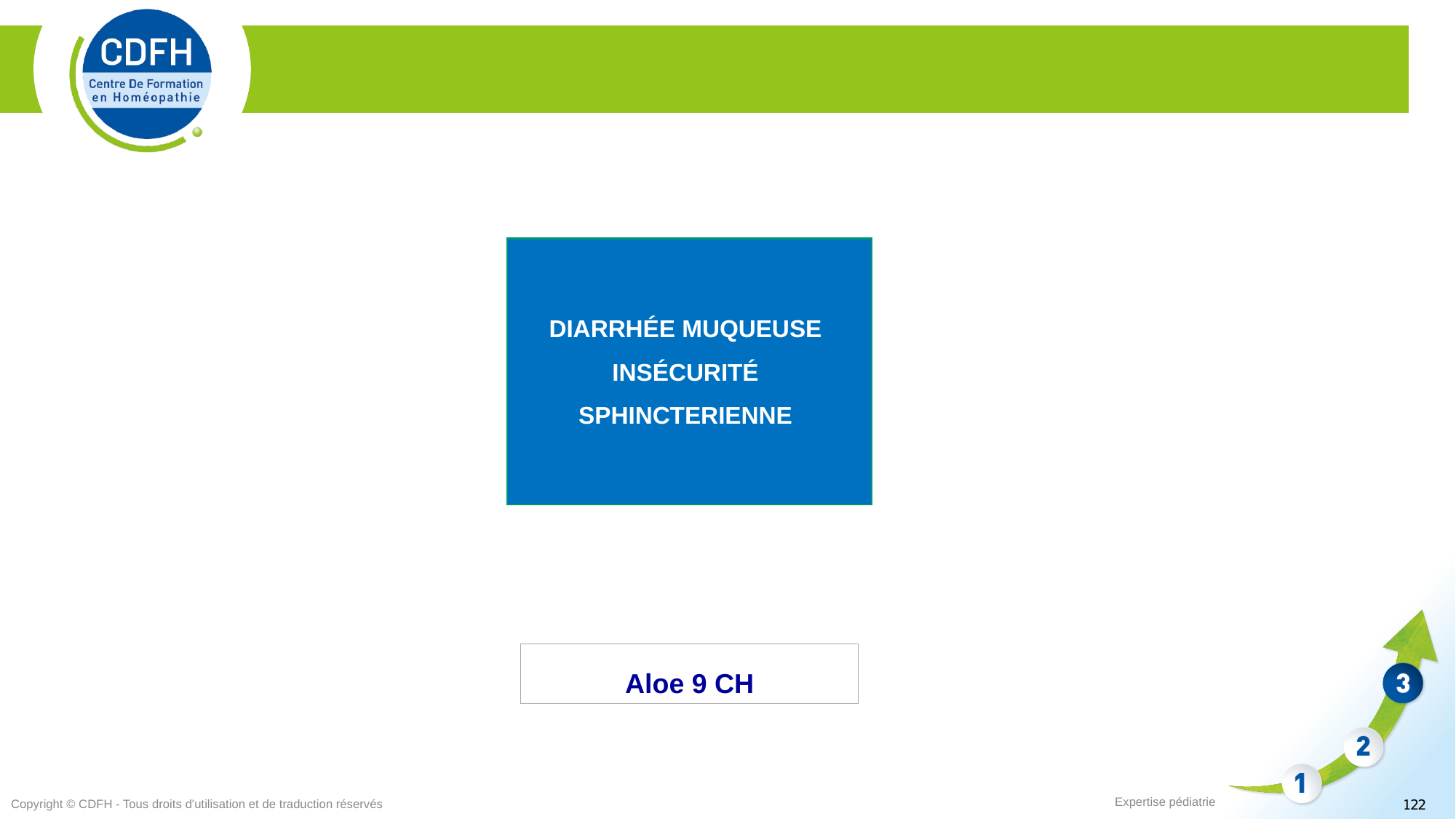

DIARRHÉE MUQUEUSE
INSÉCURITÉ SPHINCTERIENNE
Aloe 9 CH